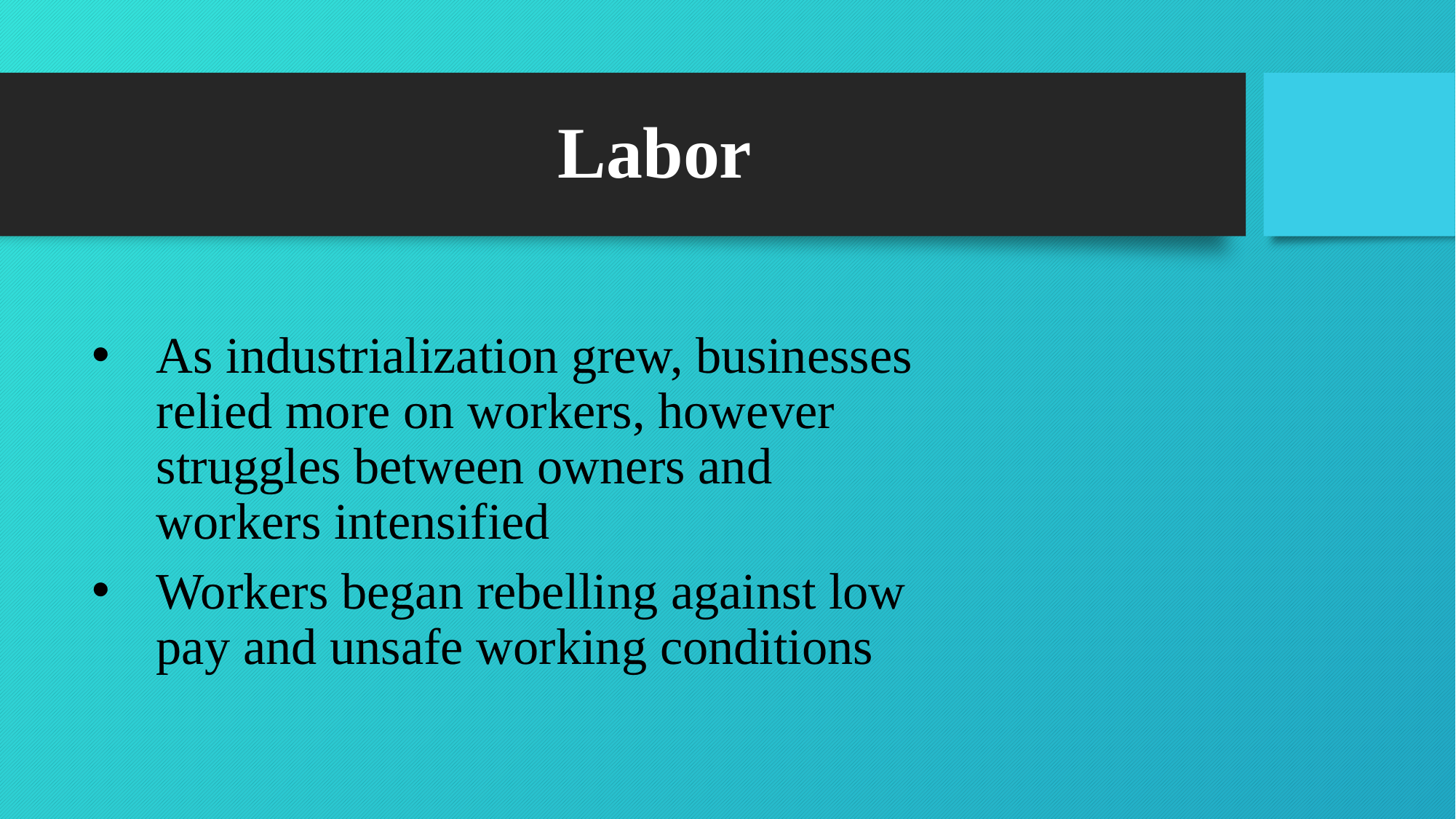

# Labor
As industrialization grew, businesses relied more on workers, however struggles between owners and workers intensified
Workers began rebelling against low pay and unsafe working conditions